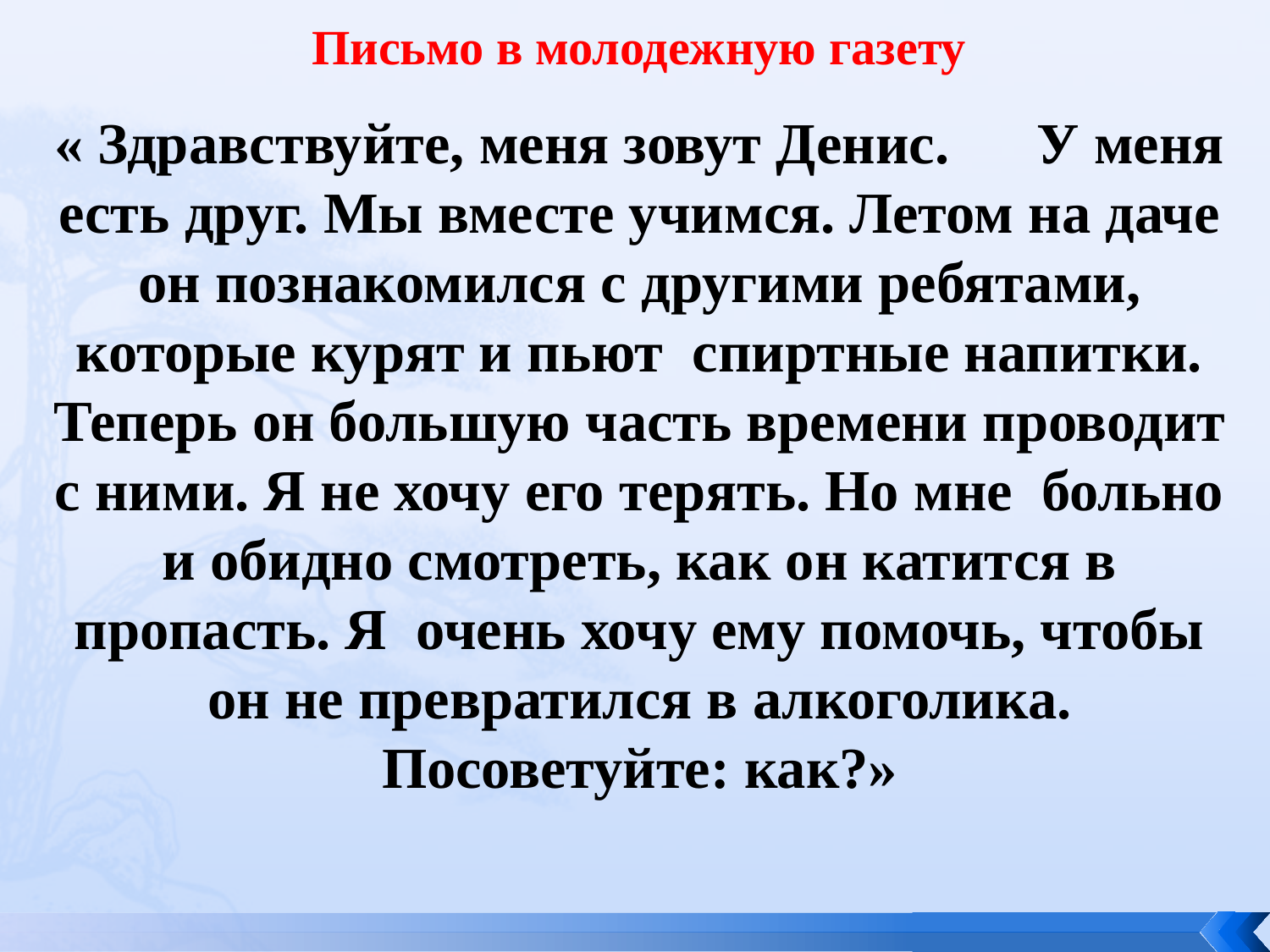

# Письмо в молодежную газету
« Здравствуйте, меня зовут Денис.      У меня есть друг. Мы вместе учимся. Летом на даче он познакомился с другими ребятами, которые курят и пьют  спиртные напитки. Теперь он большую часть времени проводит с ними. Я не хочу его терять. Но мне  больно и обидно смотреть, как он катится в пропасть. Я  очень хочу ему помочь, чтобы он не превратился в алкоголика. Посоветуйте: как?»